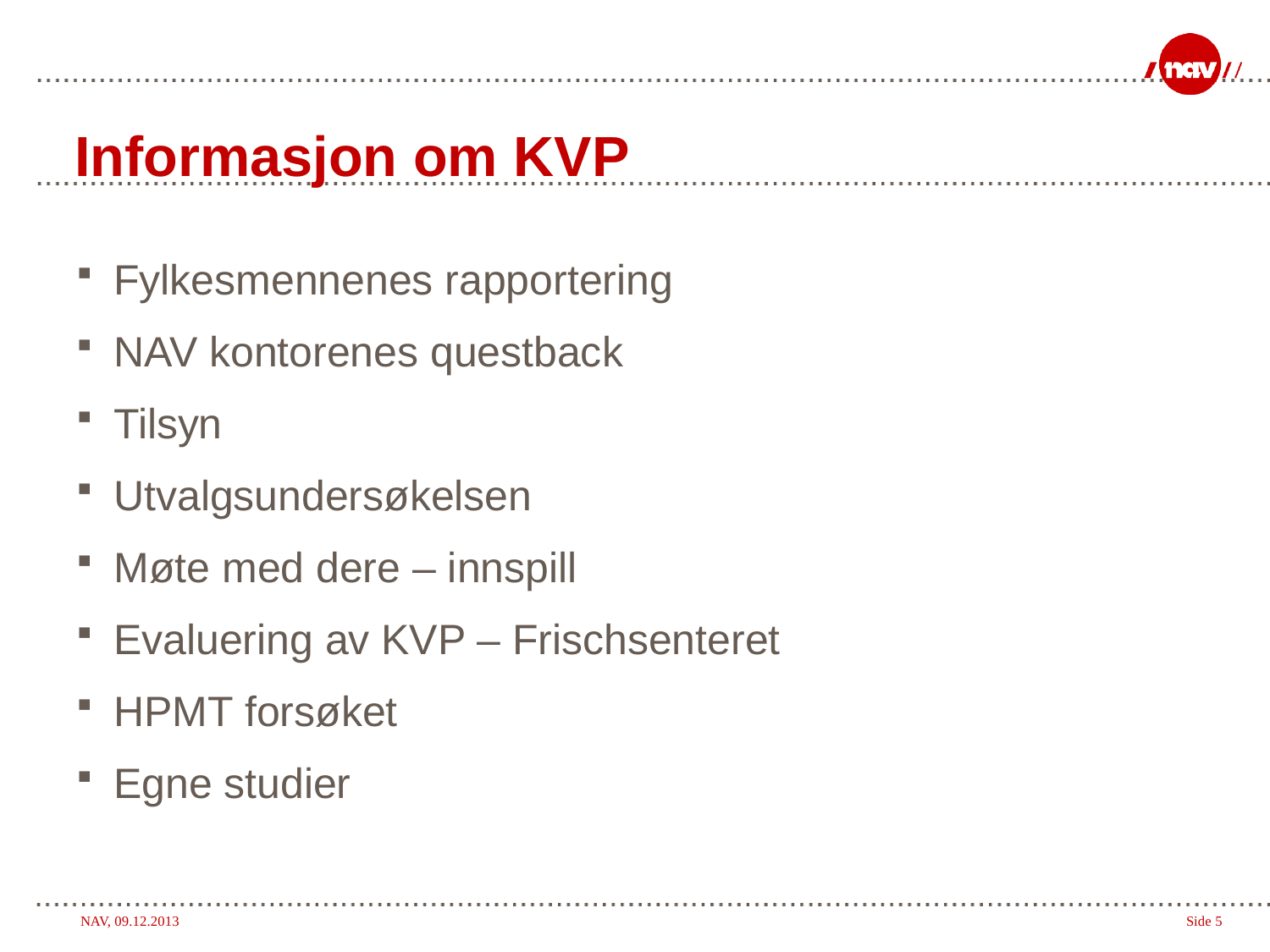

# Informasjon om KVP
Fylkesmennenes rapportering
NAV kontorenes questback
Tilsyn
Utvalgsundersøkelsen
Møte med dere – innspill
Evaluering av KVP – Frischsenteret
HPMT forsøket
Egne studier